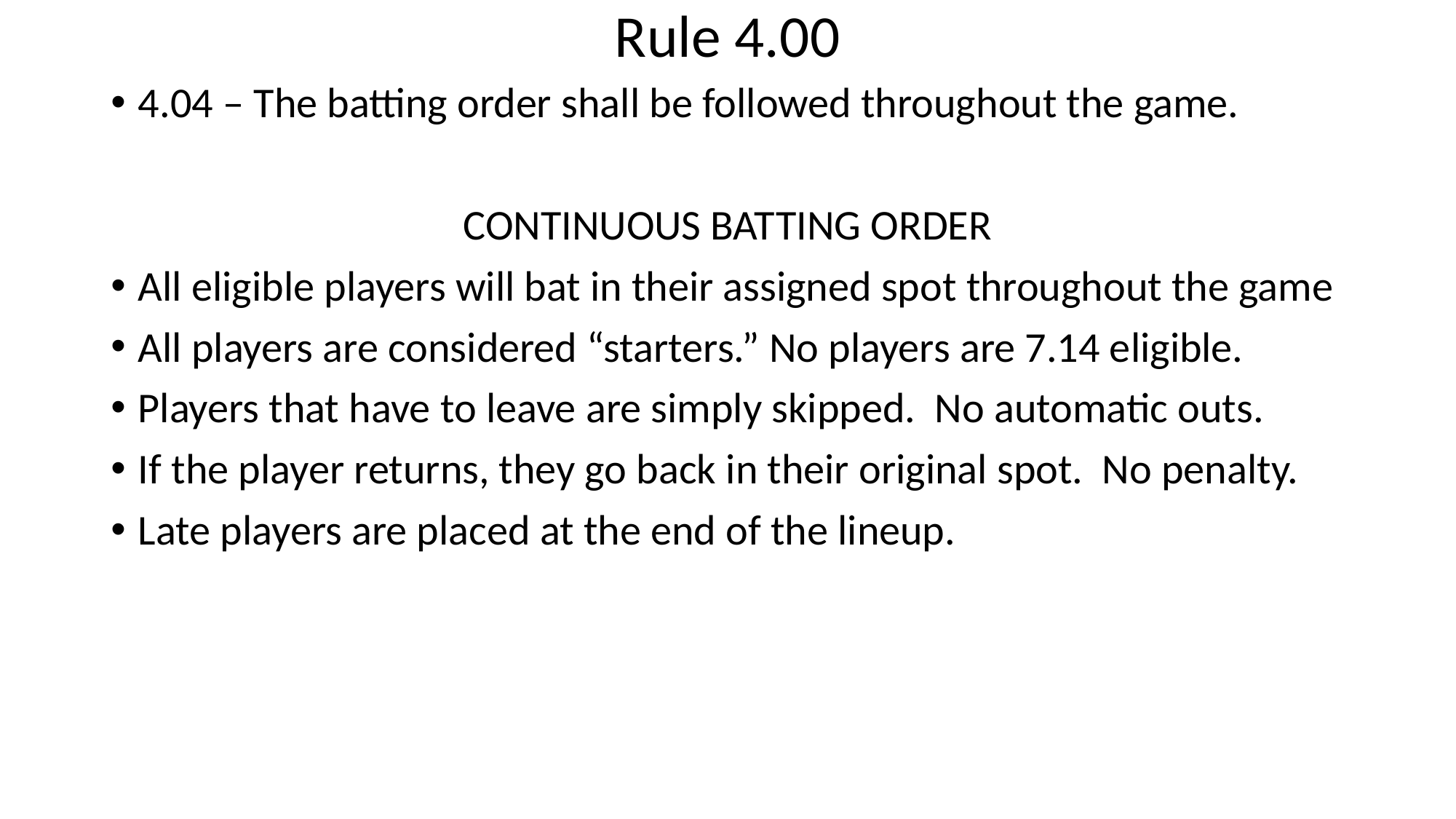

# Rule 4.00
4.04 – The batting order shall be followed throughout the game.

CONTINUOUS BATTING ORDER
All eligible players will bat in their assigned spot throughout the game
All players are considered “starters.” No players are 7.14 eligible.
Players that have to leave are simply skipped.  No automatic outs.
If the player returns, they go back in their original spot.  No penalty.
Late players are placed at the end of the lineup.